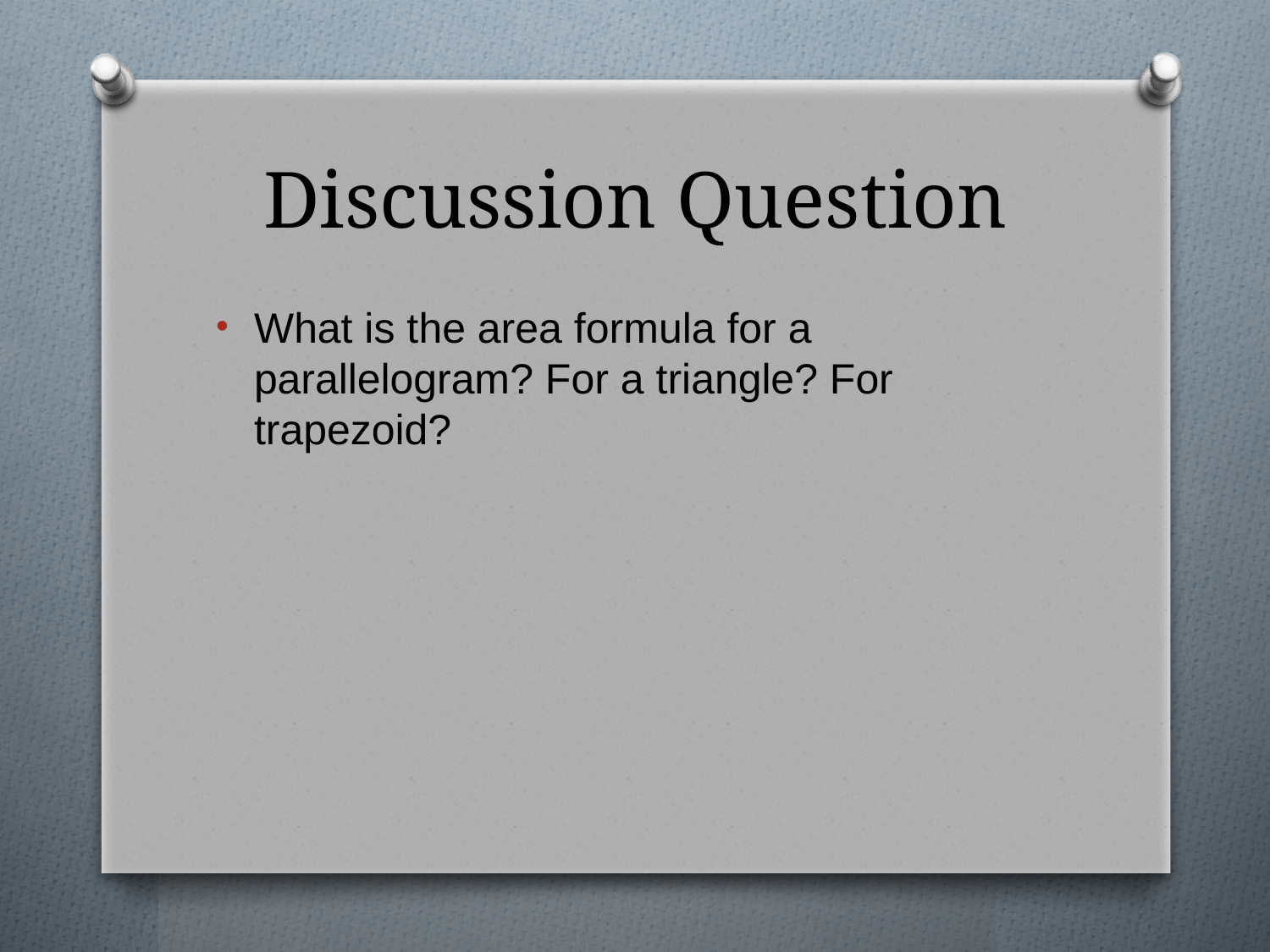

# Discussion Question
What is the area formula for a parallelogram? For a triangle? For trapezoid?